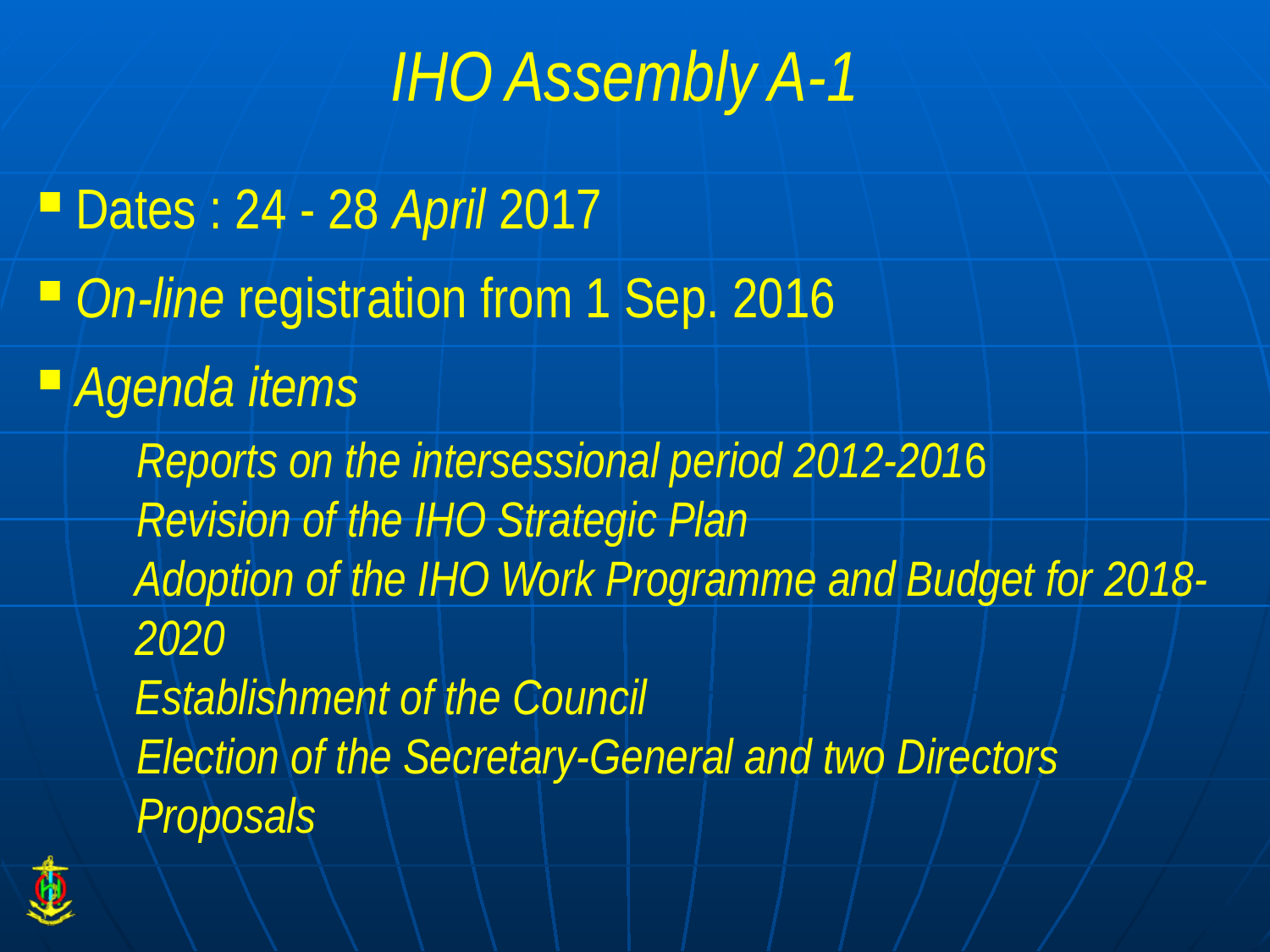

# IHO Assembly A-1
Dates : 24 - 28 April 2017
On-line registration from 1 Sep. 2016
Agenda items
Reports on the intersessional period 2012-2016
Revision of the IHO Strategic Plan
Adoption of the IHO Work Programme and Budget for 2018-2020
Establishment of the Council
Election of the Secretary-General and two Directors
Proposals